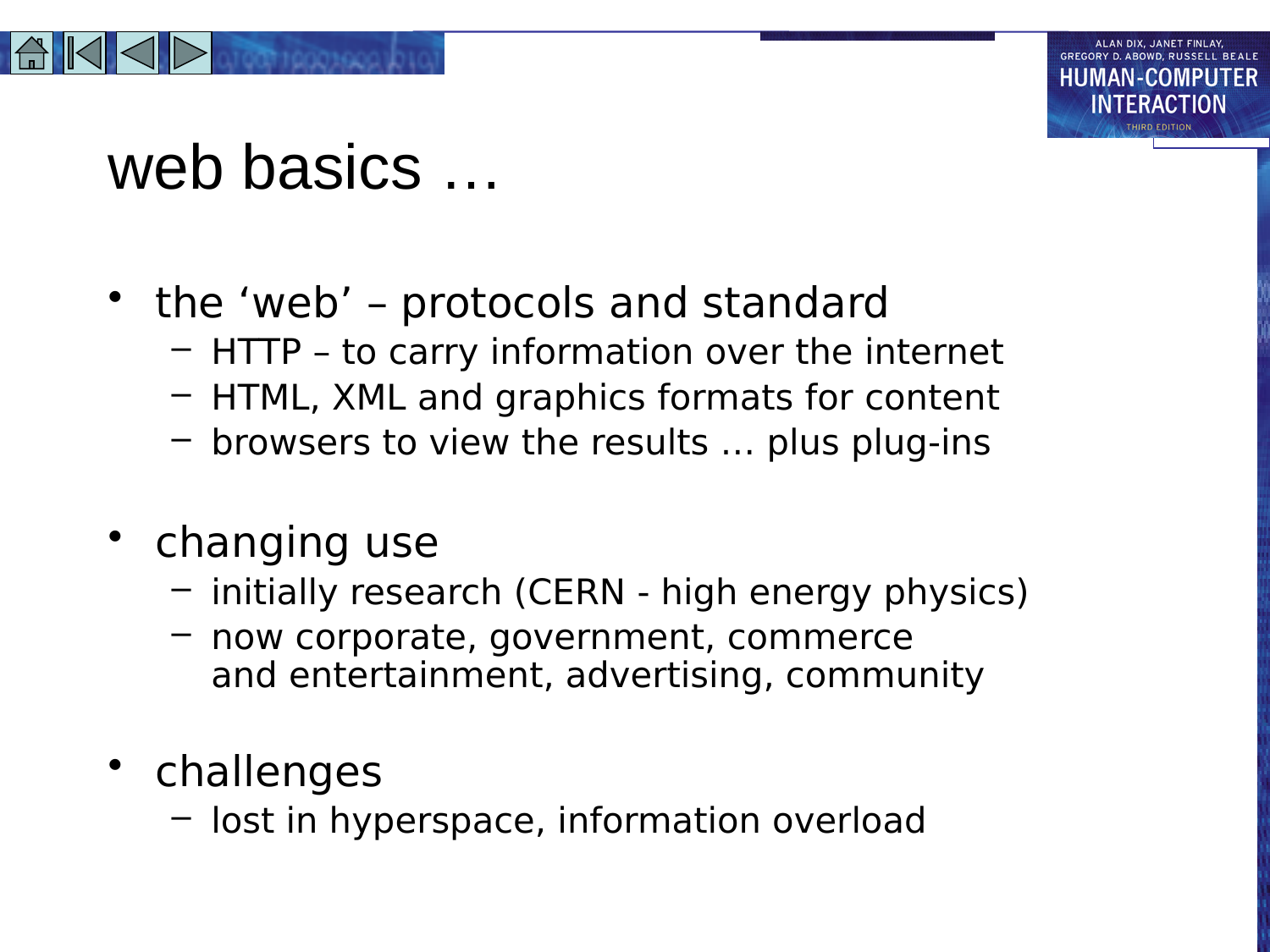

# web basics …
the ‘web’ – protocols and standard
HTTP – to carry information over the internet
HTML, XML and graphics formats for content
browsers to view the results … plus plug-ins

changing use
initially research (CERN - high energy physics)
now corporate, government, commerce
and entertainment, advertising, community

challenges
lost in hyperspace, information overload